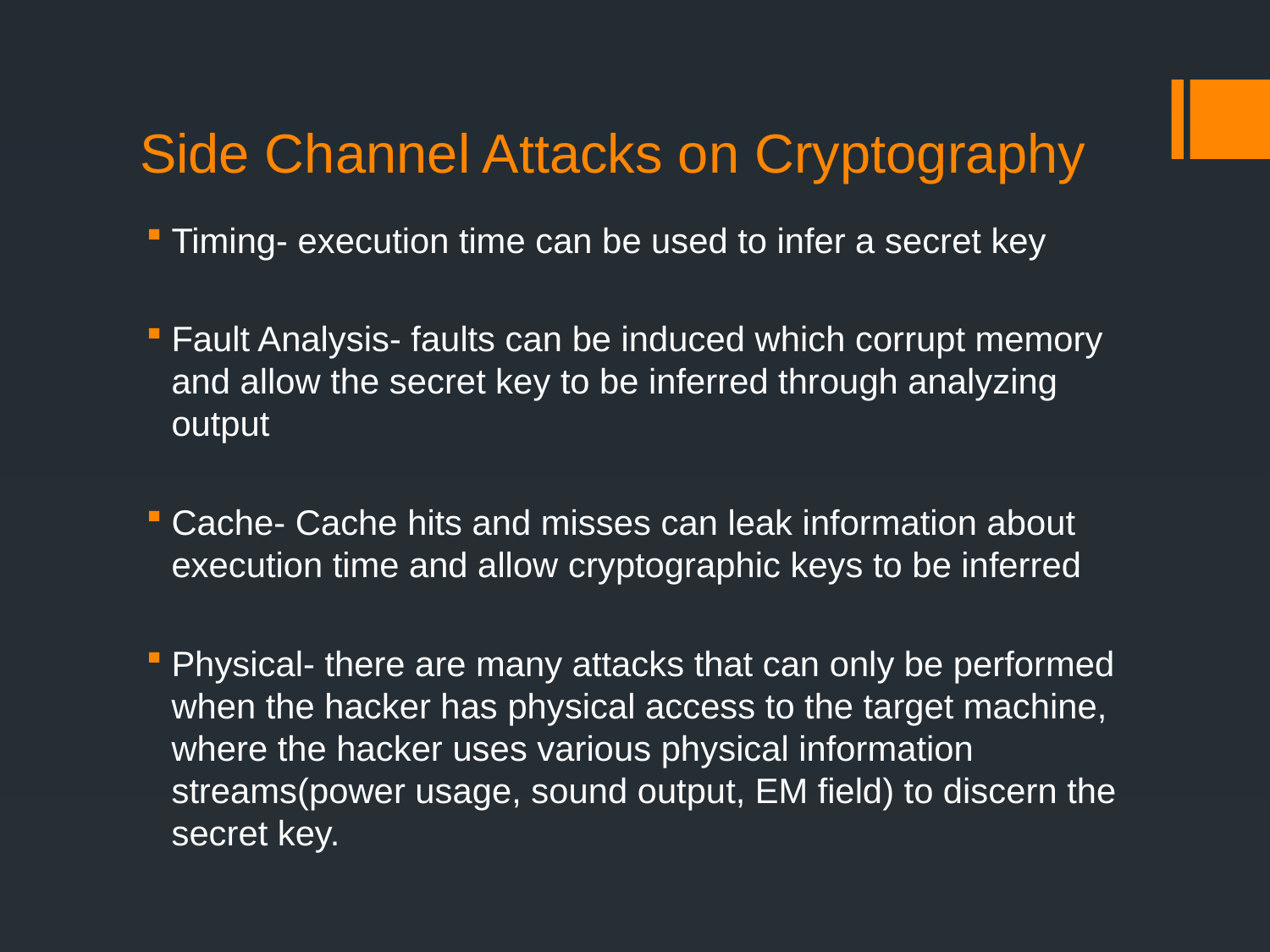

# Side Channel Attacks on Cryptography
Timing- execution time can be used to infer a secret key

Fault Analysis- faults can be induced which corrupt memory and allow the secret key to be inferred through analyzing output

Cache- Cache hits and misses can leak information about execution time and allow cryptographic keys to be inferred

Physical- there are many attacks that can only be performed when the hacker has physical access to the target machine, where the hacker uses various physical information streams(power usage, sound output, EM field) to discern the secret key.